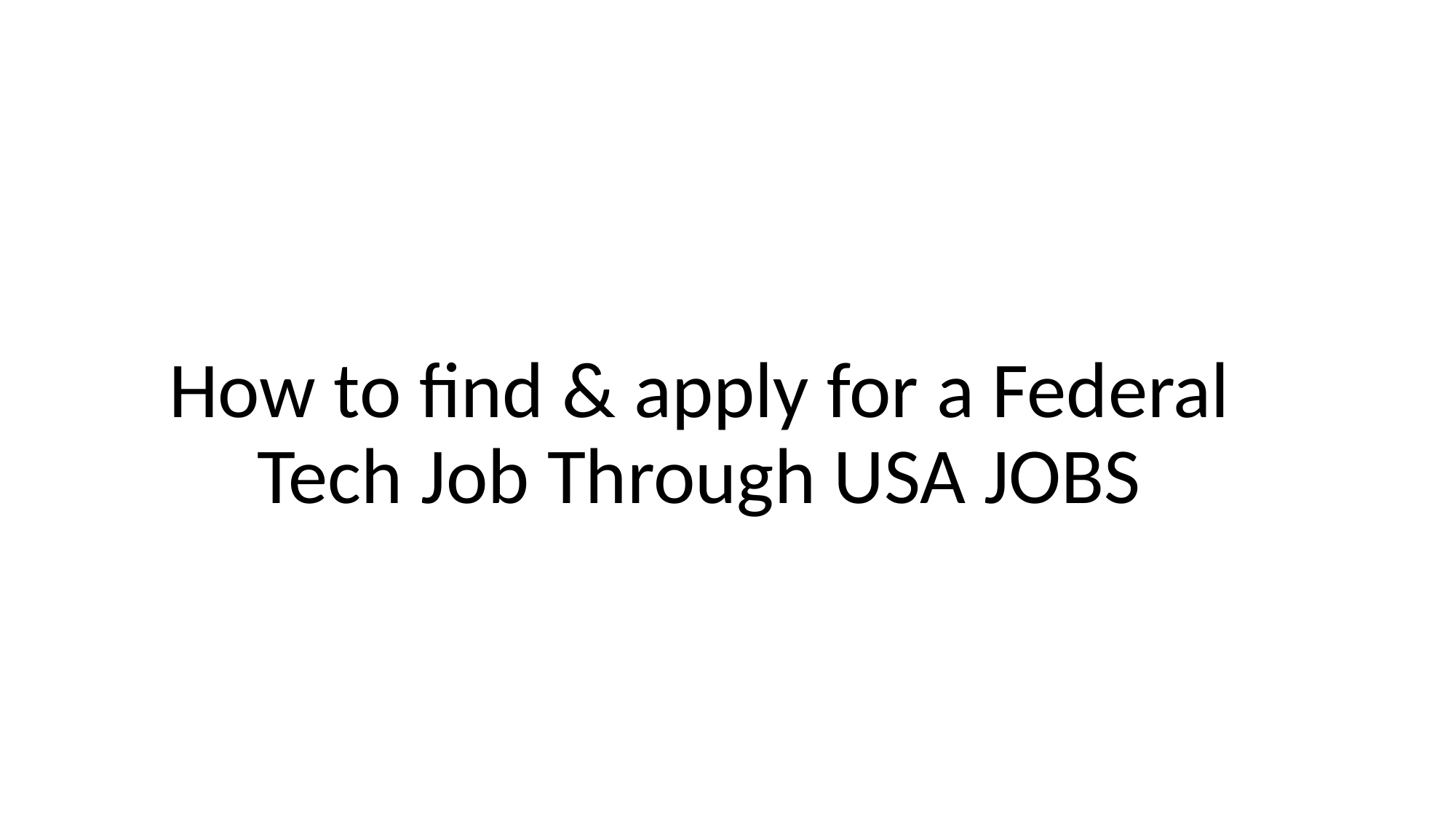

# How to find & apply for a Federal Tech Job Through USA JOBS